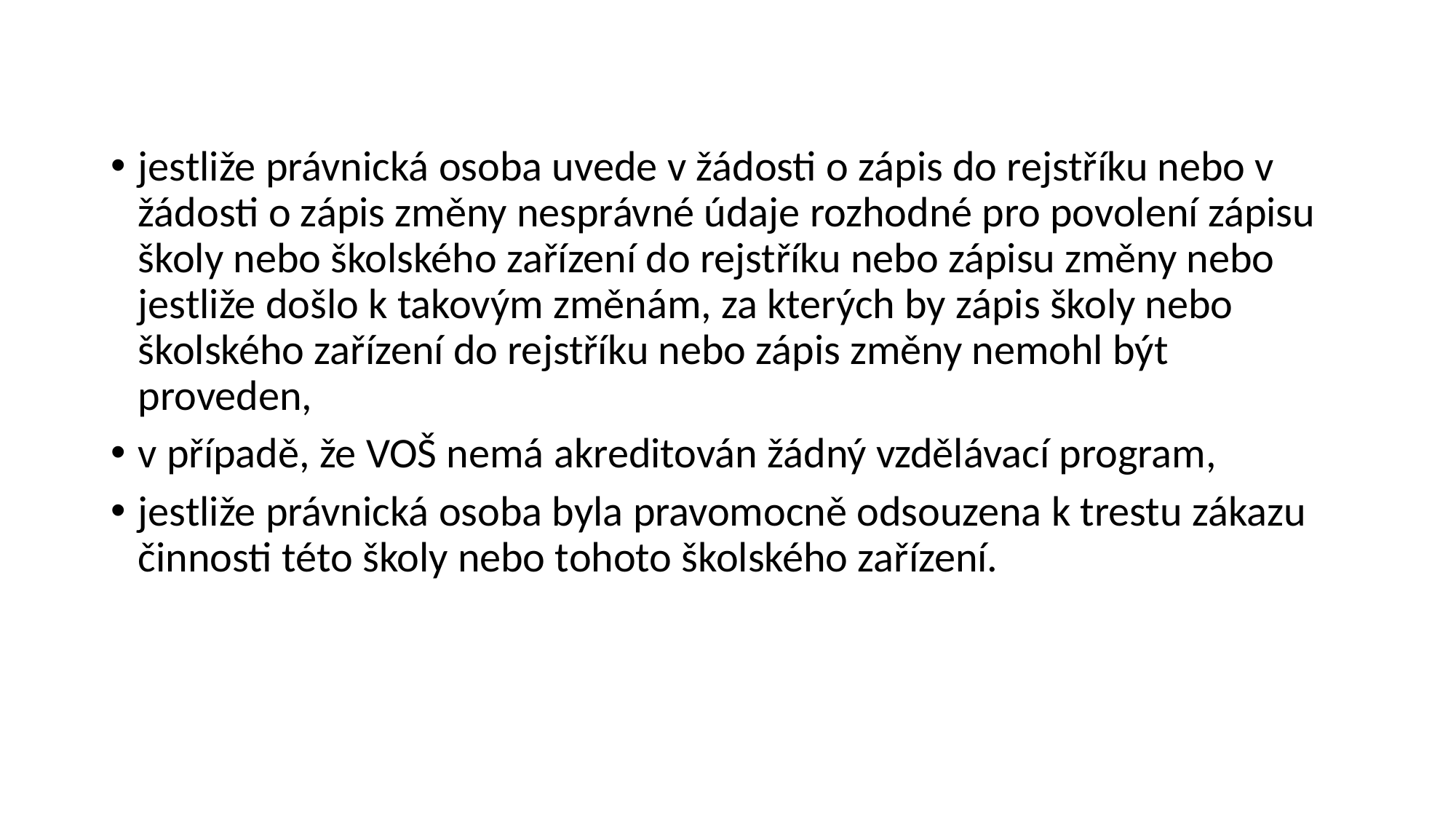

#
jestliže právnická osoba uvede v žádosti o zápis do rejstříku nebo v žádosti o zápis změny nesprávné údaje rozhodné pro povolení zápisu školy nebo školského zařízení do rejstříku nebo zápisu změny nebo jestliže došlo k takovým změnám, za kterých by zápis školy nebo školského zařízení do rejstříku nebo zápis změny nemohl být proveden,
v případě, že VOŠ nemá akreditován žádný vzdělávací program,
jestliže právnická osoba byla pravomocně odsouzena k trestu zákazu činnosti této školy nebo tohoto školského zařízení.